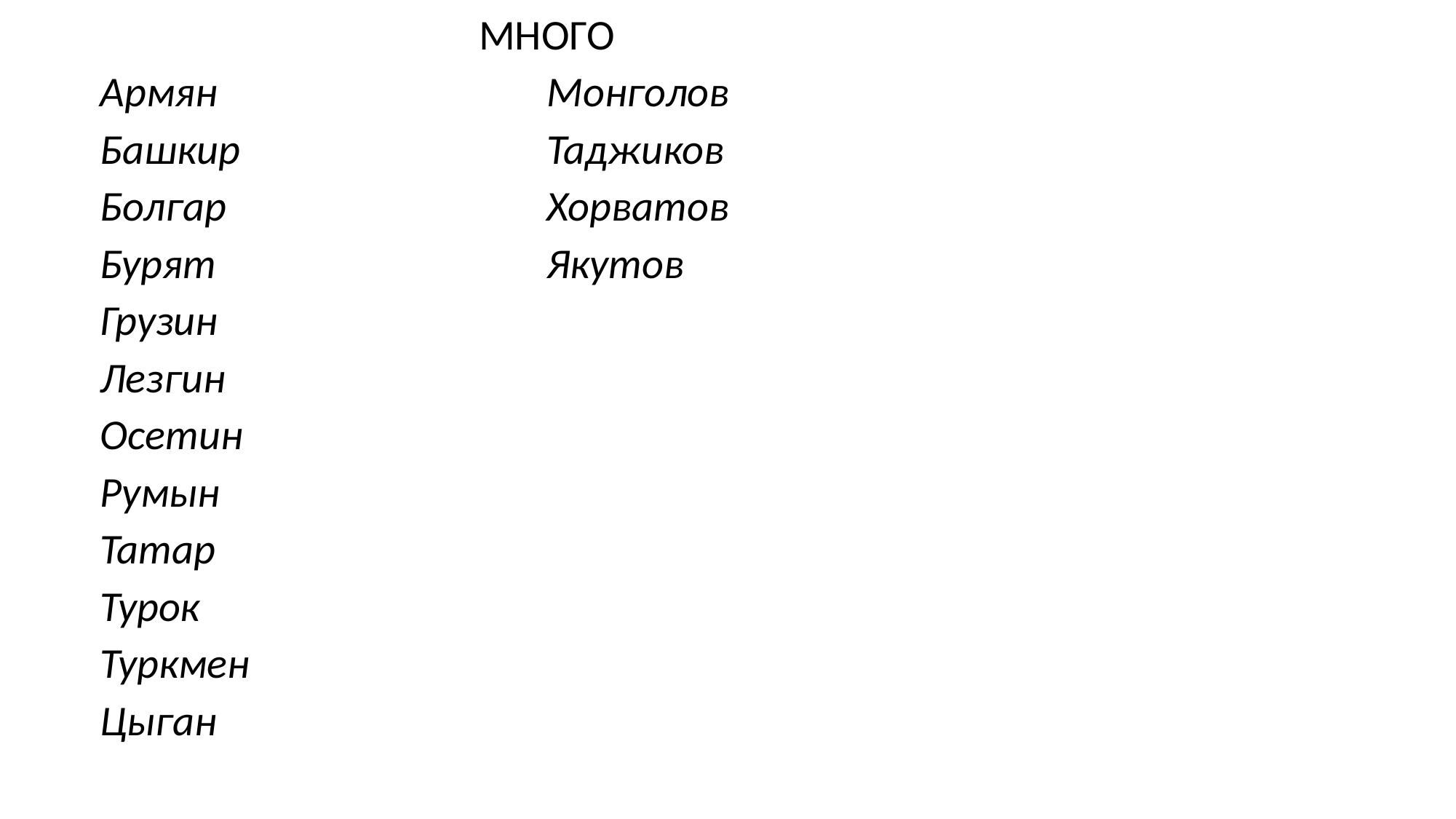

| МНОГО |  |
| --- | --- |
| Армян | Монголов |
| Башкир | Таджиков |
| Болгар | Хорватов |
| Бурят | Якутов |
| Грузин |  |
| Лезгин |  |
| Осетин |  |
| Румын |  |
| Татар |  |
| Турок |  |
| Туркмен |  |
| Цыган |  |
#